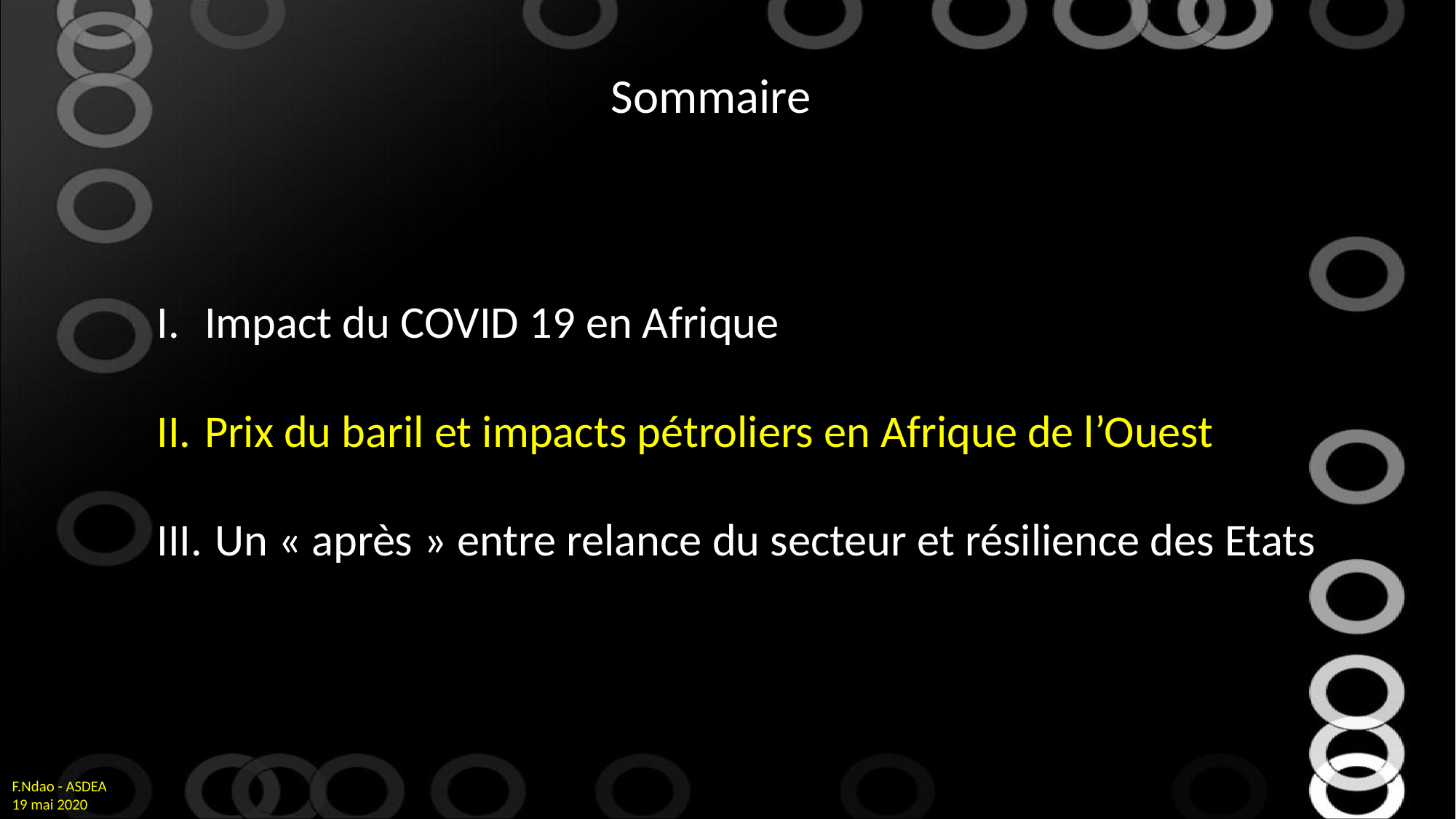

Sommaire
Impact du COVID 19 en Afrique

Prix du baril et impacts pétroliers en Afrique de l’Ouest

 Un « après » entre relance du secteur et résilience des Etats
F.Ndao - ASDEA
19 mai 2020